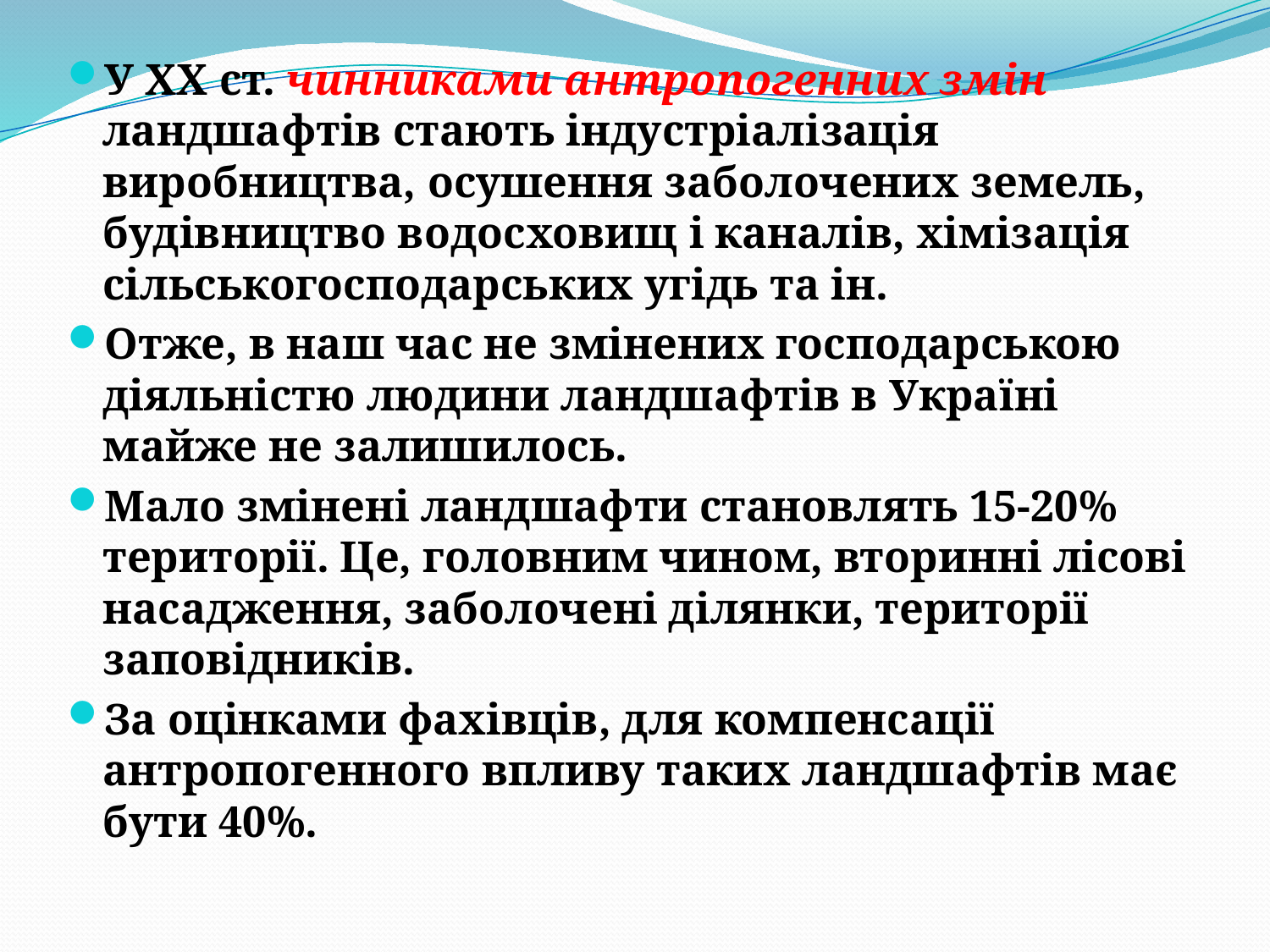

У ХХ ст. чинниками антропогенних змін ландшафтів стають індустріалізація виробництва, осушення заболочених земель, будівництво водосховищ і каналів, хімізація сільськогосподарських угідь та ін.
Отже, в наш час не змінених господарською діяльністю людини ландшафтів в Україні майже не залишилось.
Мало змінені ландшафти становлять 15-20% території. Це, головним чином, вторинні лісові насадження, заболочені ділянки, території заповідників.
За оцінками фахівців, для компенсації антропогенного впливу таких ландшафтів має бути 40%.